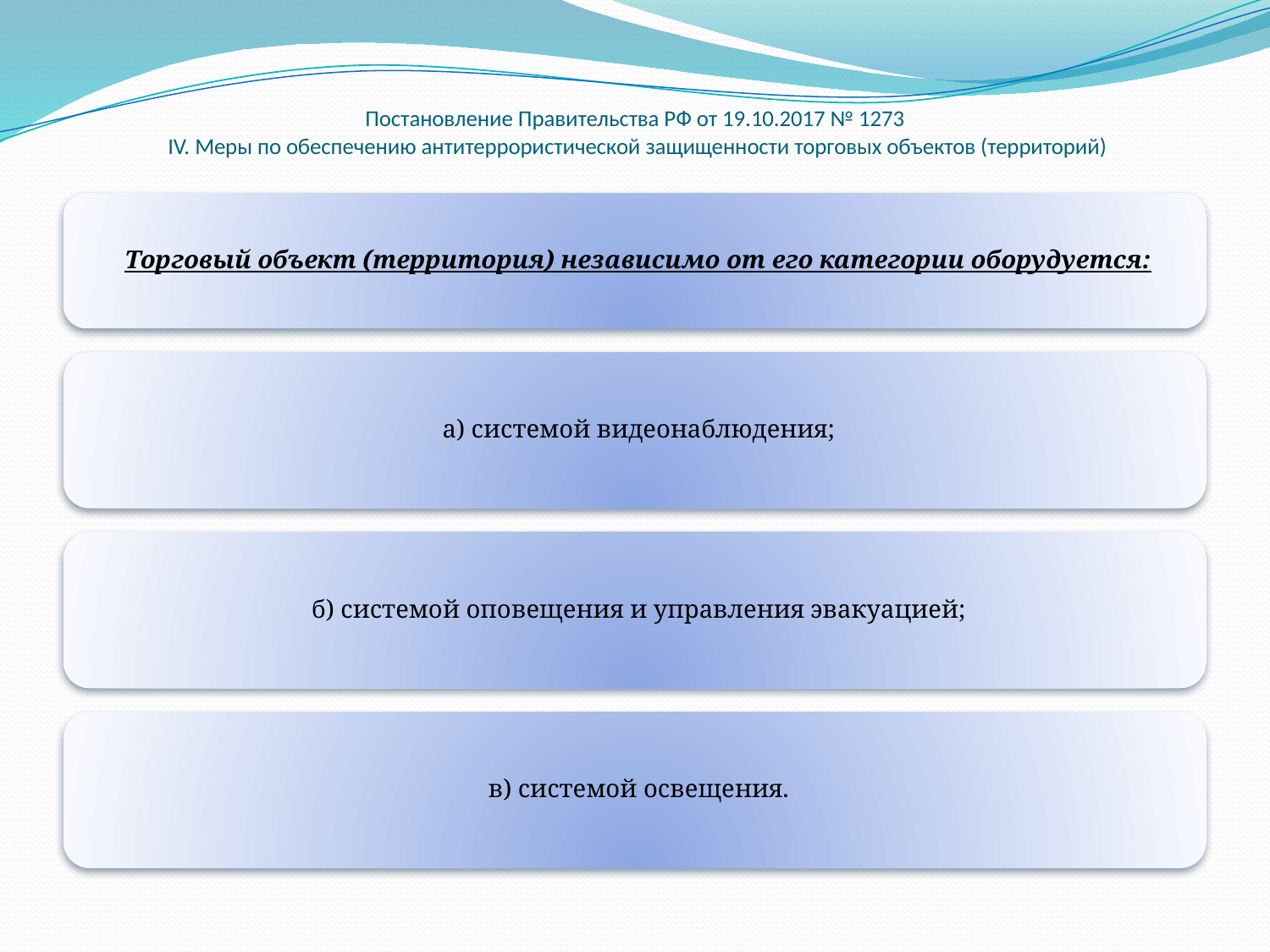

# Постановление Правительства РФ от 19.10.2017 № 1273 IV. Меры по обеспечению антитеррористической защищенности торговых объектов (территорий)
Торговый объект (территория) независимо от его категории оборудуется:
а) системой видеонаблюдения;
б) системой оповещения и управления эвакуацией;
в) системой освещения.